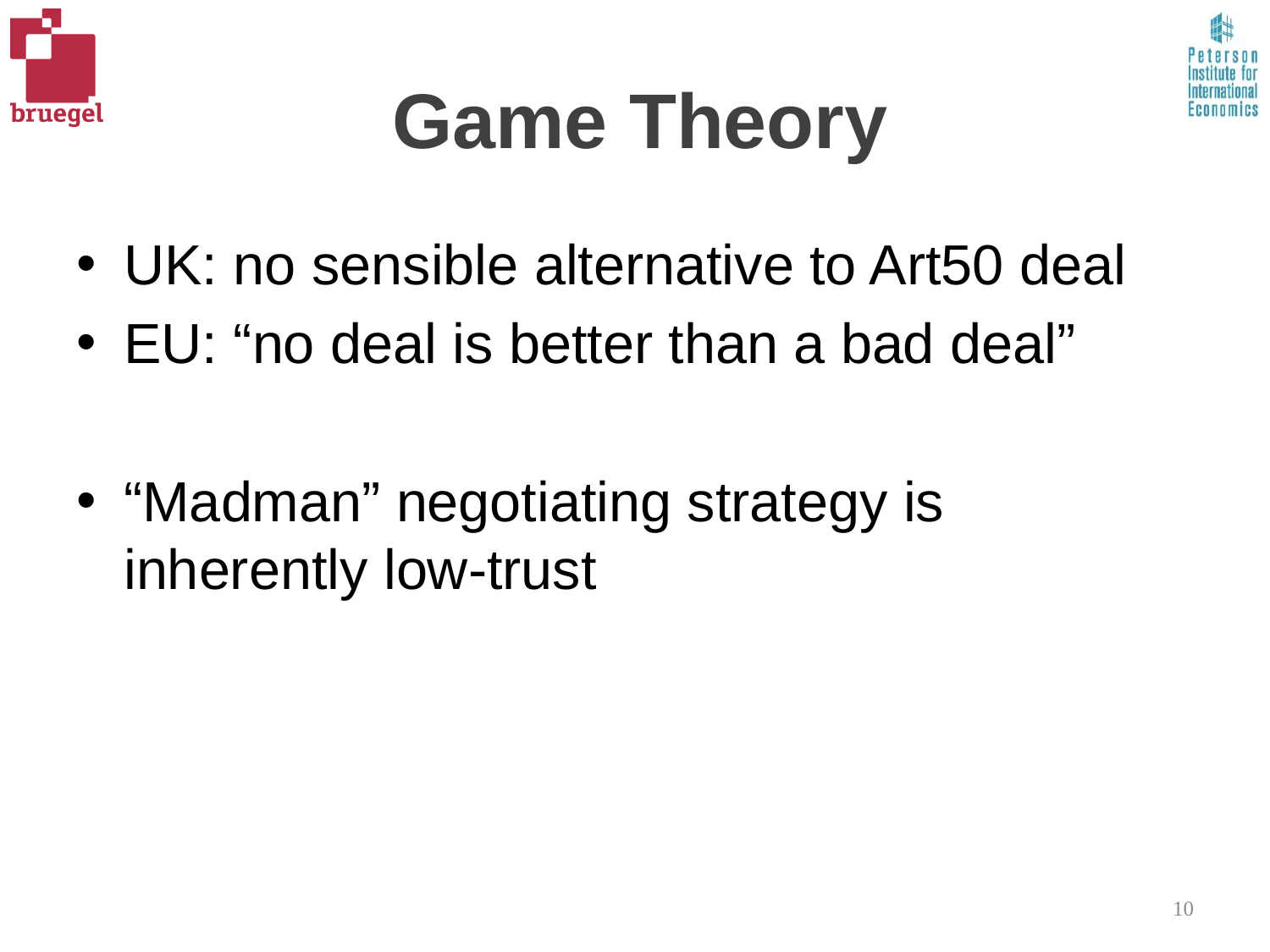

# Game Theory
UK: no sensible alternative to Art50 deal
EU: “no deal is better than a bad deal”

“Madman” negotiating strategy is inherently low-trust
10